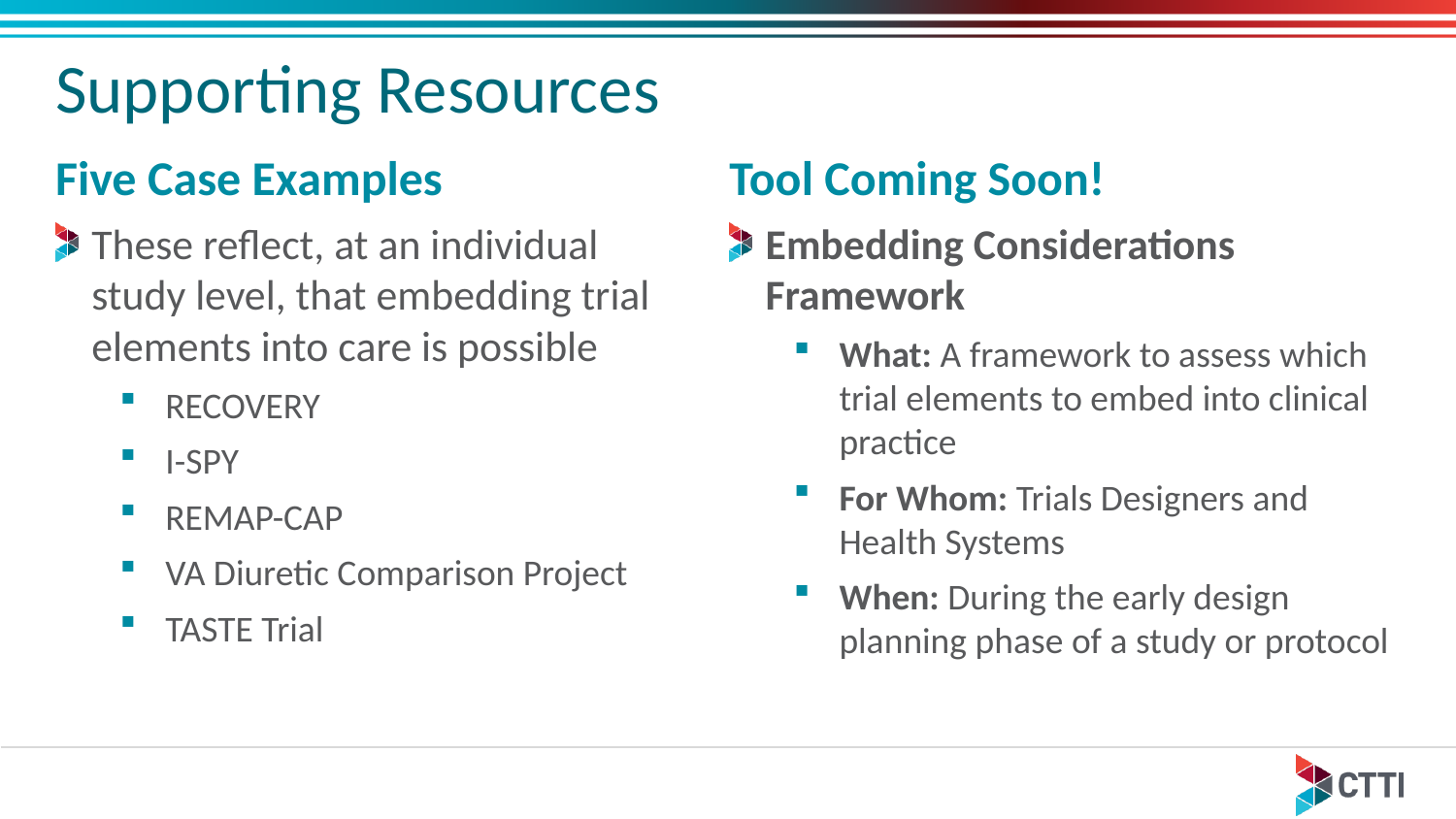

# Supporting Resources
Five Case Examples
These reflect, at an individual study level, that embedding trial elements into care is possible
RECOVERY
I-SPY
REMAP-CAP
VA Diuretic Comparison Project
TASTE Trial

Tool Coming Soon!
Embedding Considerations Framework
What: A framework to assess which trial elements to embed into clinical practice
For Whom: Trials Designers and Health Systems
When: During the early design planning phase of a study or protocol